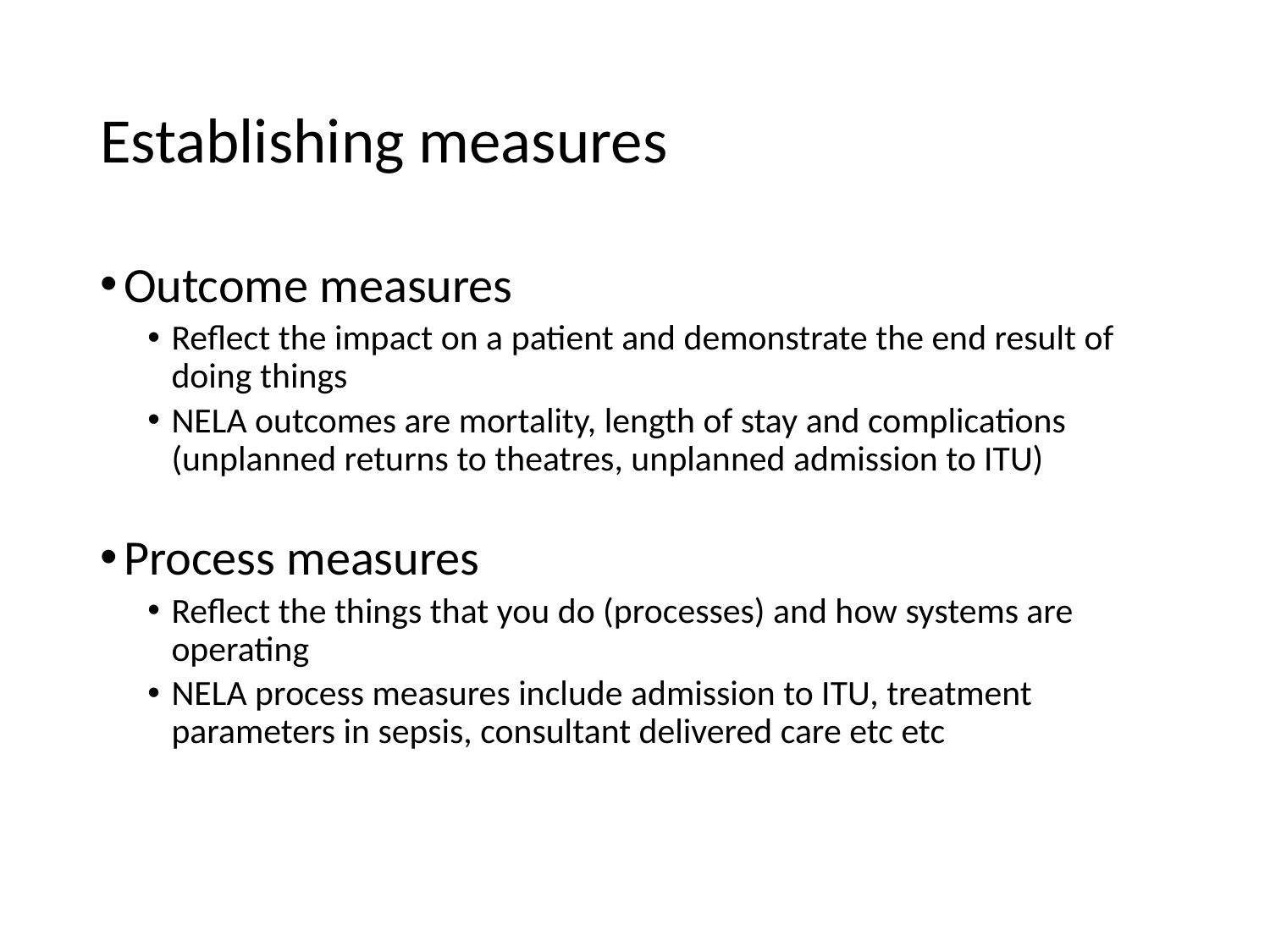

# Establishing measures
Outcome measures
Reflect the impact on a patient and demonstrate the end result of doing things
NELA outcomes are mortality, length of stay and complications (unplanned returns to theatres, unplanned admission to ITU)

Process measures
Reflect the things that you do (processes) and how systems are operating
NELA process measures include admission to ITU, treatment parameters in sepsis, consultant delivered care etc etc